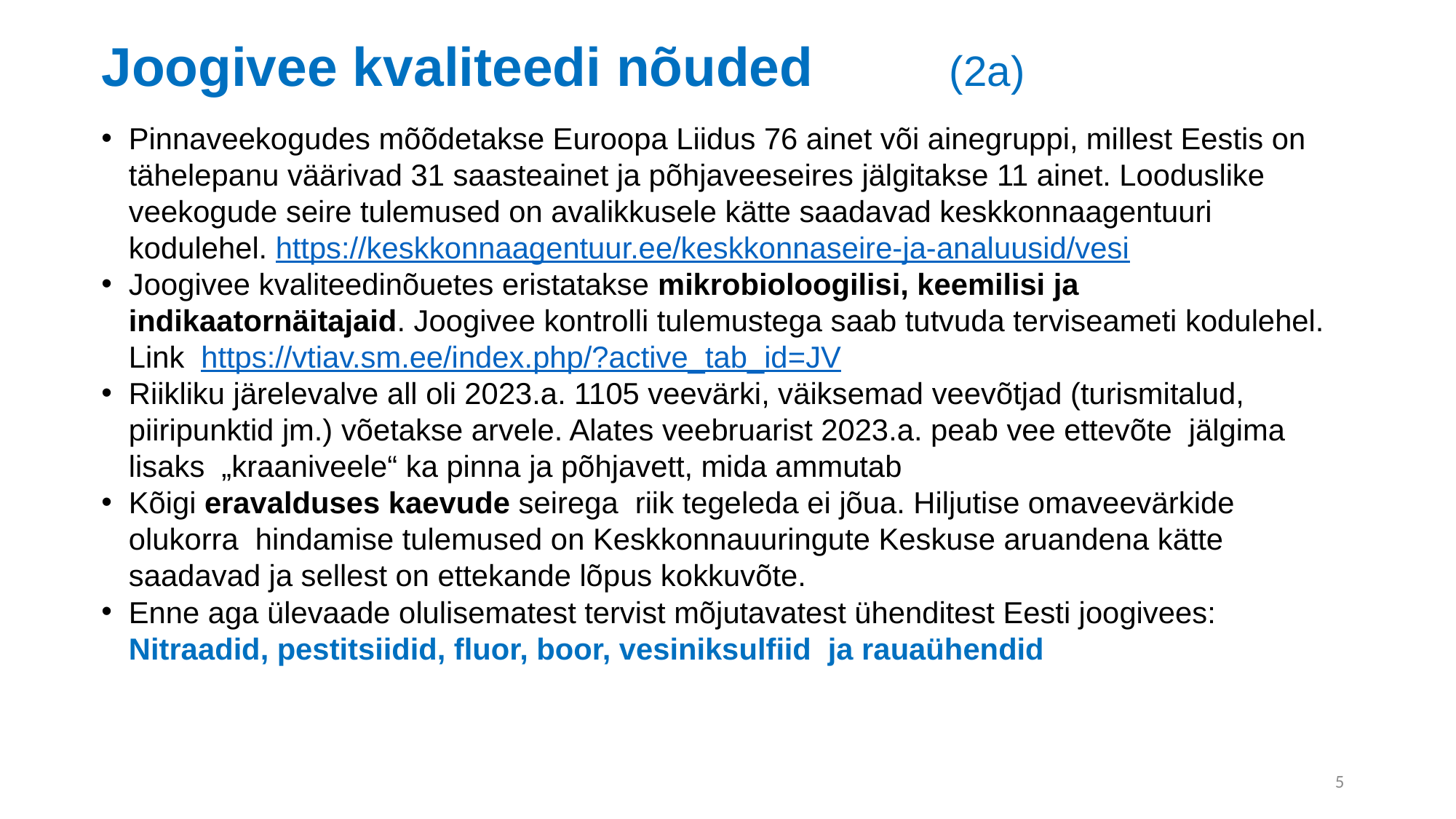

# Joogivee kvaliteedi nõuded         (2a)
Pinnaveekogudes mõõdetakse Euroopa Liidus 76 ainet või ainegruppi, millest Eestis on tähelepanu väärivad 31 saasteainet ja põhjaveeseires jälgitakse 11 ainet. Looduslike veekogude seire tulemused on avalikkusele kätte saadavad keskkonnaagentuuri kodulehel. https://keskkonnaagentuur.ee/keskkonnaseire-ja-analuusid/vesi
Joogivee kvaliteedinõuetes eristatakse mikrobioloogilisi, keemilisi ja indikaatornäitajaid. Joogivee kontrolli tulemustega saab tutvuda terviseameti kodulehel. Link  https://vtiav.sm.ee/index.php/?active_tab_id=JV
Riikliku järelevalve all oli 2023.a. 1105 veevärki, väiksemad veevõtjad (turismitalud, piiripunktid jm.) võetakse arvele. Alates veebruarist 2023.a. peab vee ettevõte  jälgima lisaks  „kraaniveele“ ka pinna ja põhjavett, mida ammutab
Kõigi eravalduses kaevude seirega  riik tegeleda ei jõua. Hiljutise omaveevärkide olukorra  hindamise tulemused on Keskkonnauuringute Keskuse aruandena kätte saadavad ja sellest on ettekande lõpus kokkuvõte.
Enne aga ülevaade olulisematest tervist mõjutavatest ühenditest Eesti joogivees: Nitraadid, pestitsiidid, fluor, boor, vesiniksulfiid  ja rauaühendid

5